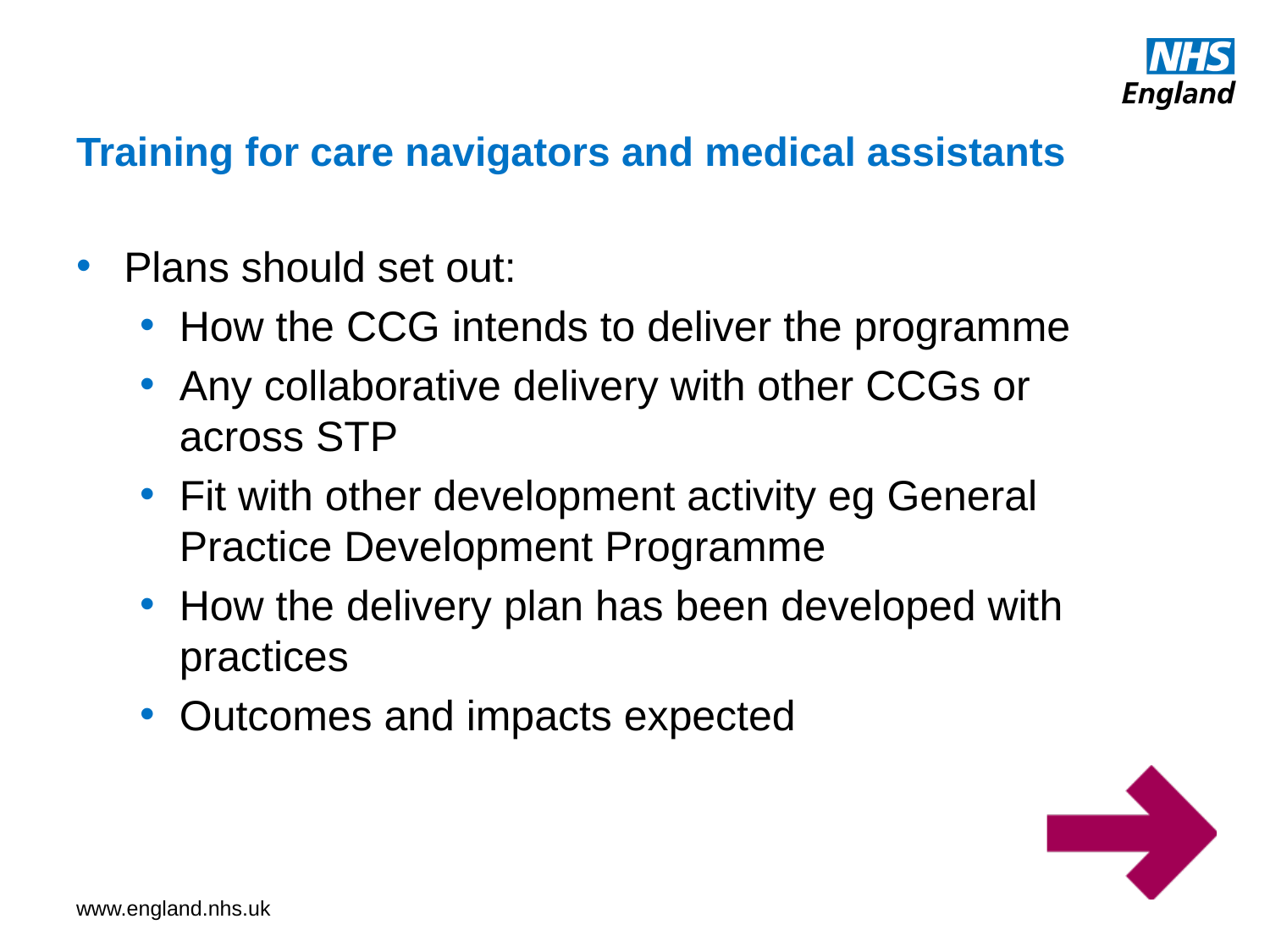

# Training for care navigators and medical assistants
Plans should set out:
How the CCG intends to deliver the programme
Any collaborative delivery with other CCGs or across STP
Fit with other development activity eg General Practice Development Programme
How the delivery plan has been developed with practices
Outcomes and impacts expected